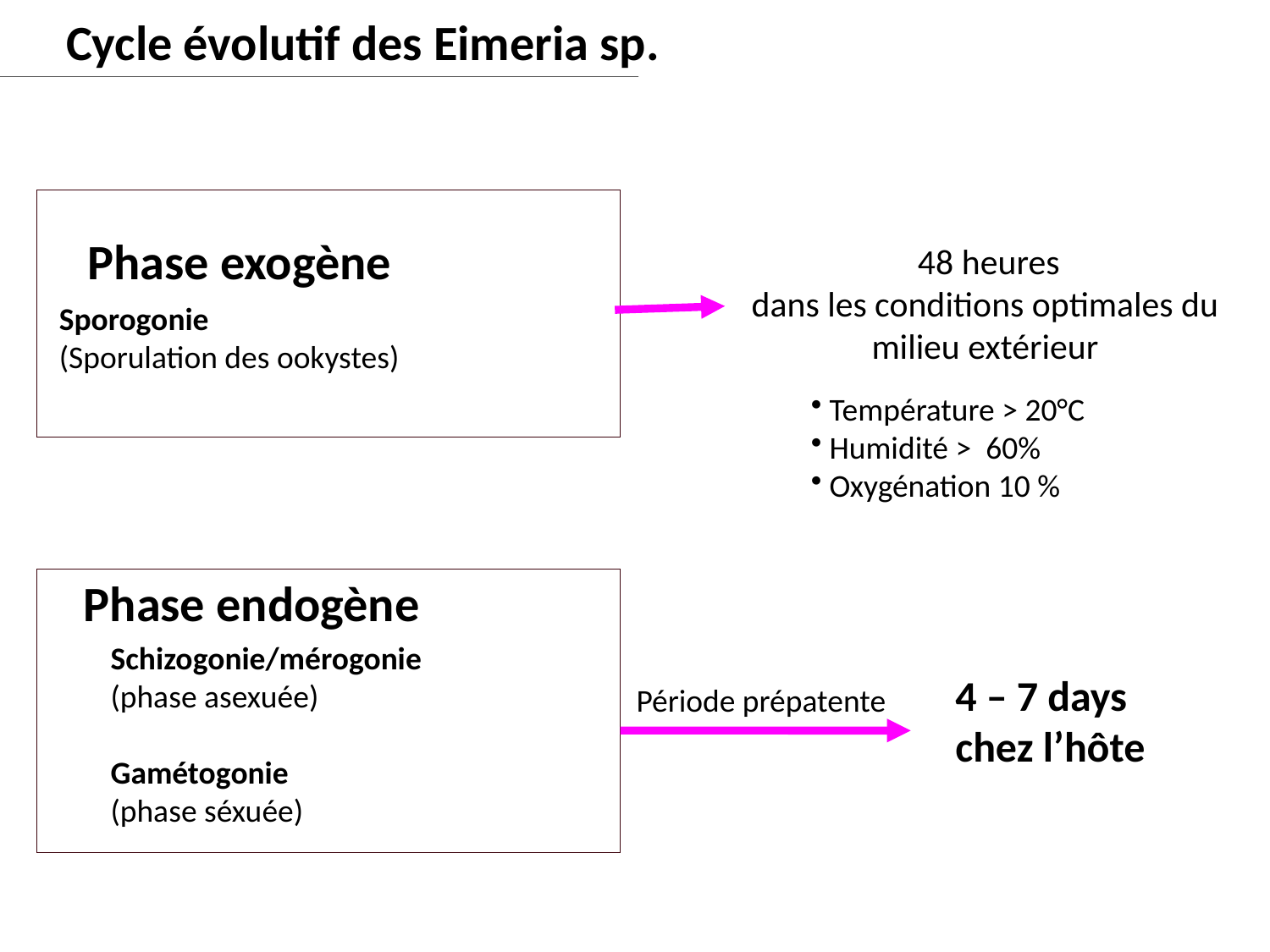

Cycle évolutif des Eimeria sp.

Phase exogène
Sporogonie
(Sporulation des ookystes)
 48 heures
dans les conditions optimales du milieu extérieur

 Température > 20°C
 Humidité >  60%
 Oxygénation 10 %

 Phase endogène
Schizogonie/mérogonie (phase asexuée)

Gamétogonie
(phase séxuée)
4 – 7 days
chez l’hôte
Période prépatente